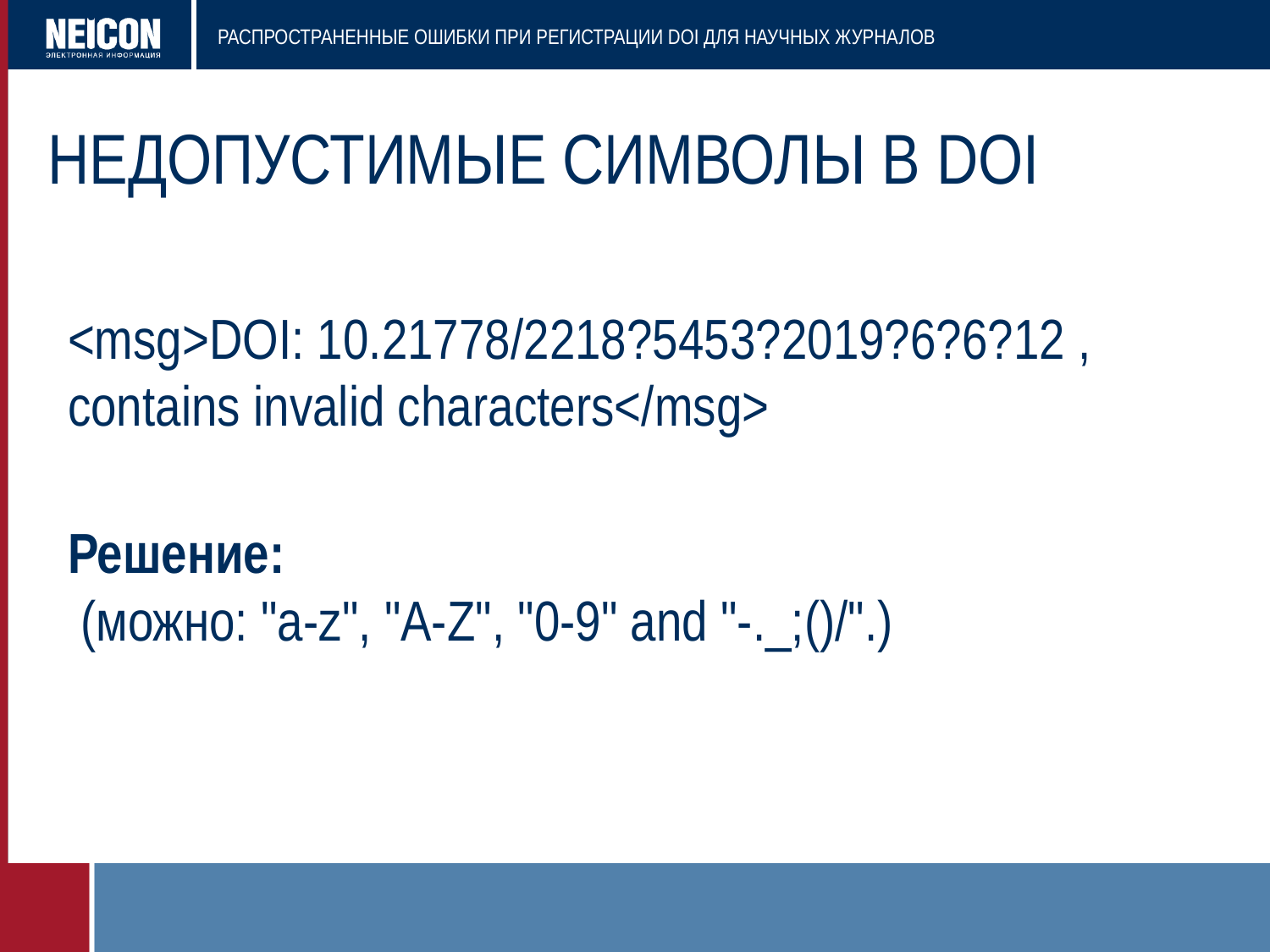

# Недопустимые символы в DOI
<msg>DOI: 10.21778/2218?5453?2019?6?6?12 , contains invalid characters</msg>
Решение:
 (можно: "a-z", "A-Z", "0-9" and "-._;()/".)